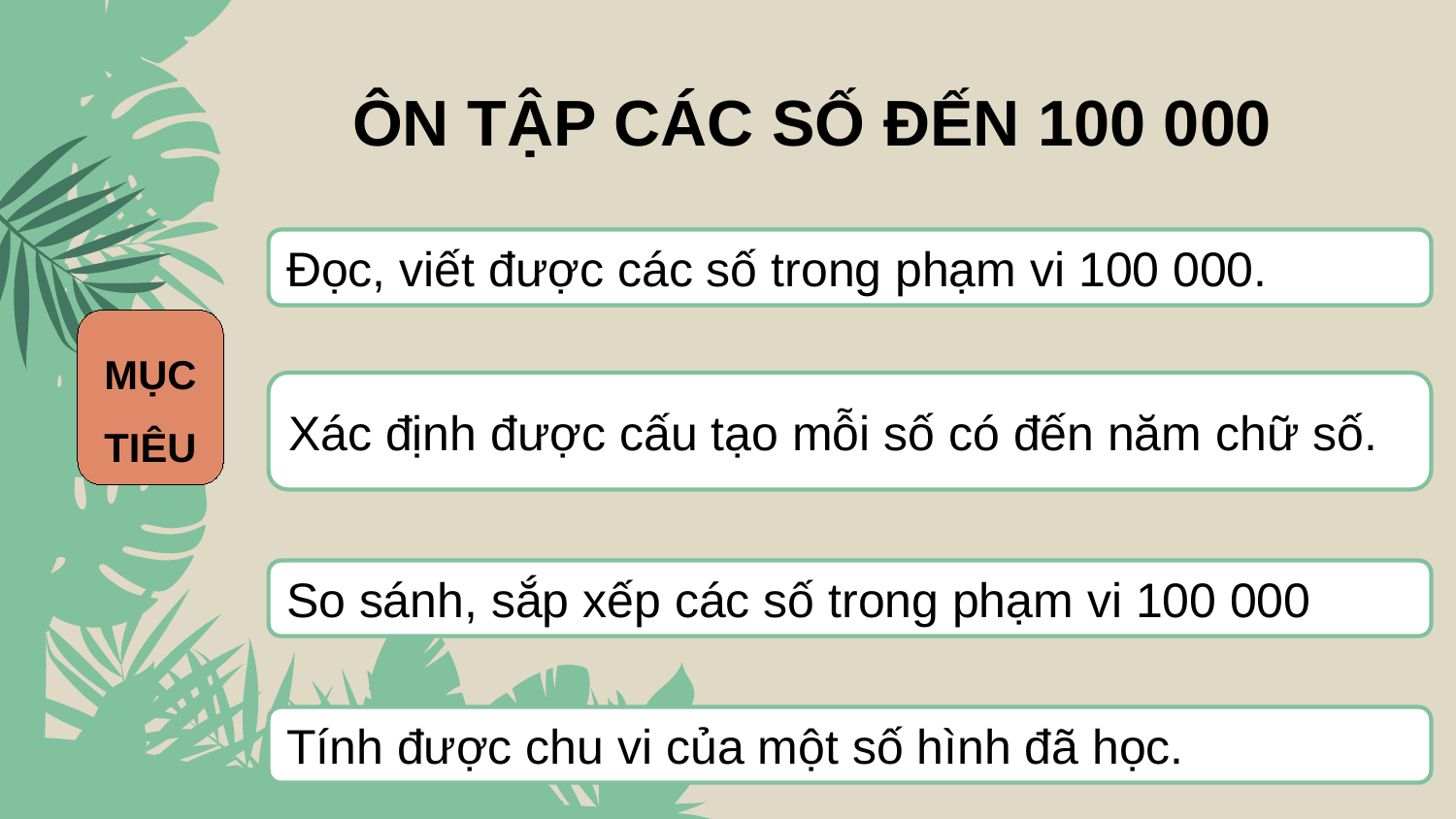

ÔN TẬP CÁC SỐ ĐẾN 100 000
Đọc, viết được các số trong phạm vi 100 000.
MỤC TIÊU
Xác định được cấu tạo mỗi số có đến năm chữ số.
So sánh, sắp xếp các số trong phạm vi 100 000
Tính được chu vi của một số hình đã học.